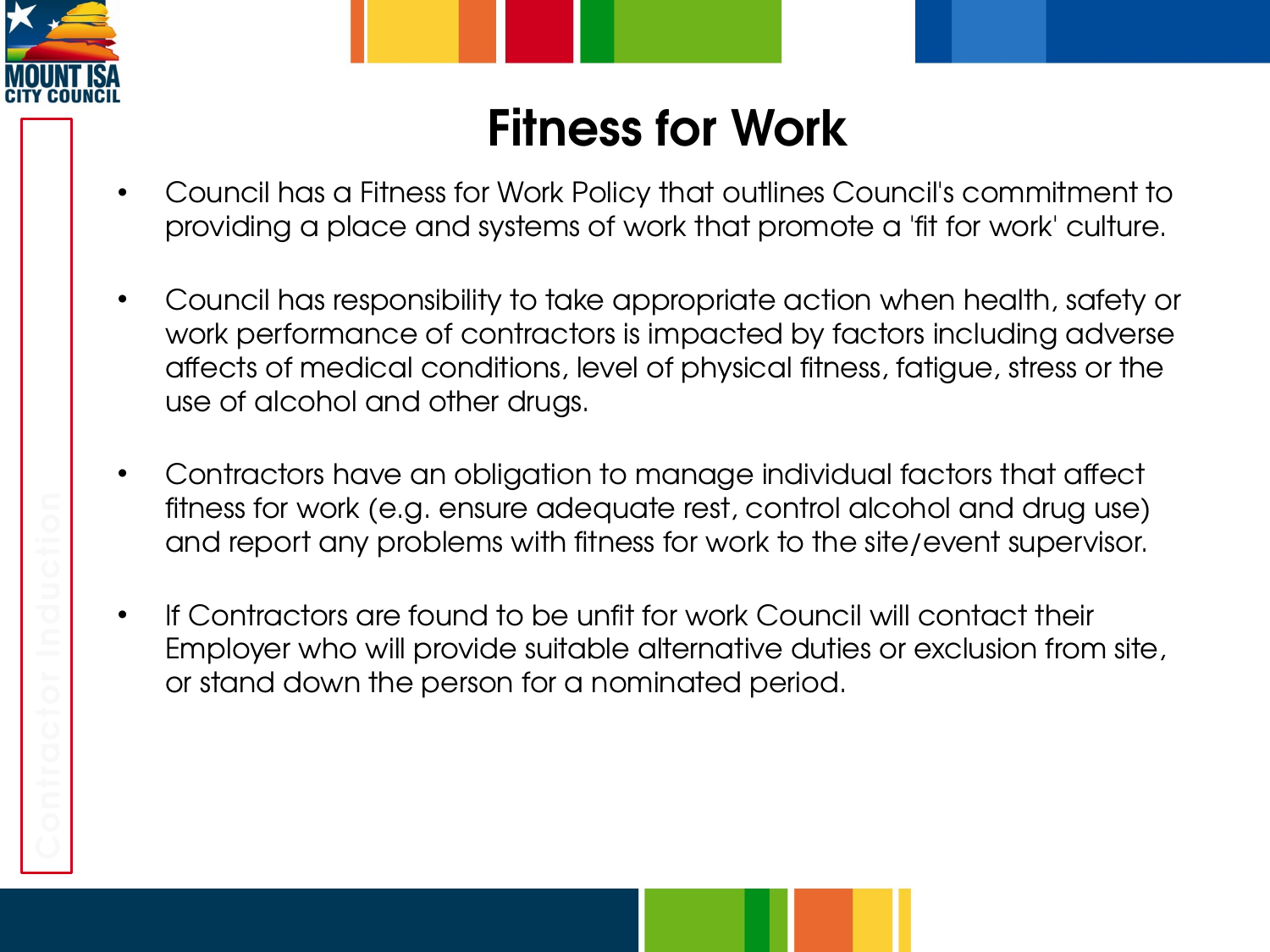

# Fitness for Work
Council has a Fitness for Work Policy that outlines Council's commitment to providing a place and systems of work that promote a 'fit for work' culture.
Council has responsibility to take appropriate action when health, safety or work performance of contractors is impacted by factors including adverse affects of medical conditions, level of physical fitness, fatigue, stress or the use of alcohol and other drugs.
Contractors have an obligation to manage individual factors that affect fitness for work (e.g. ensure adequate rest, control alcohol and drug use) and report any problems with fitness for work to the site/event supervisor.
If Contractors are found to be unfit for work Council will contact their Employer who will provide suitable alternative duties or exclusion from site, or stand down the person for a nominated period.

Contractor Induction